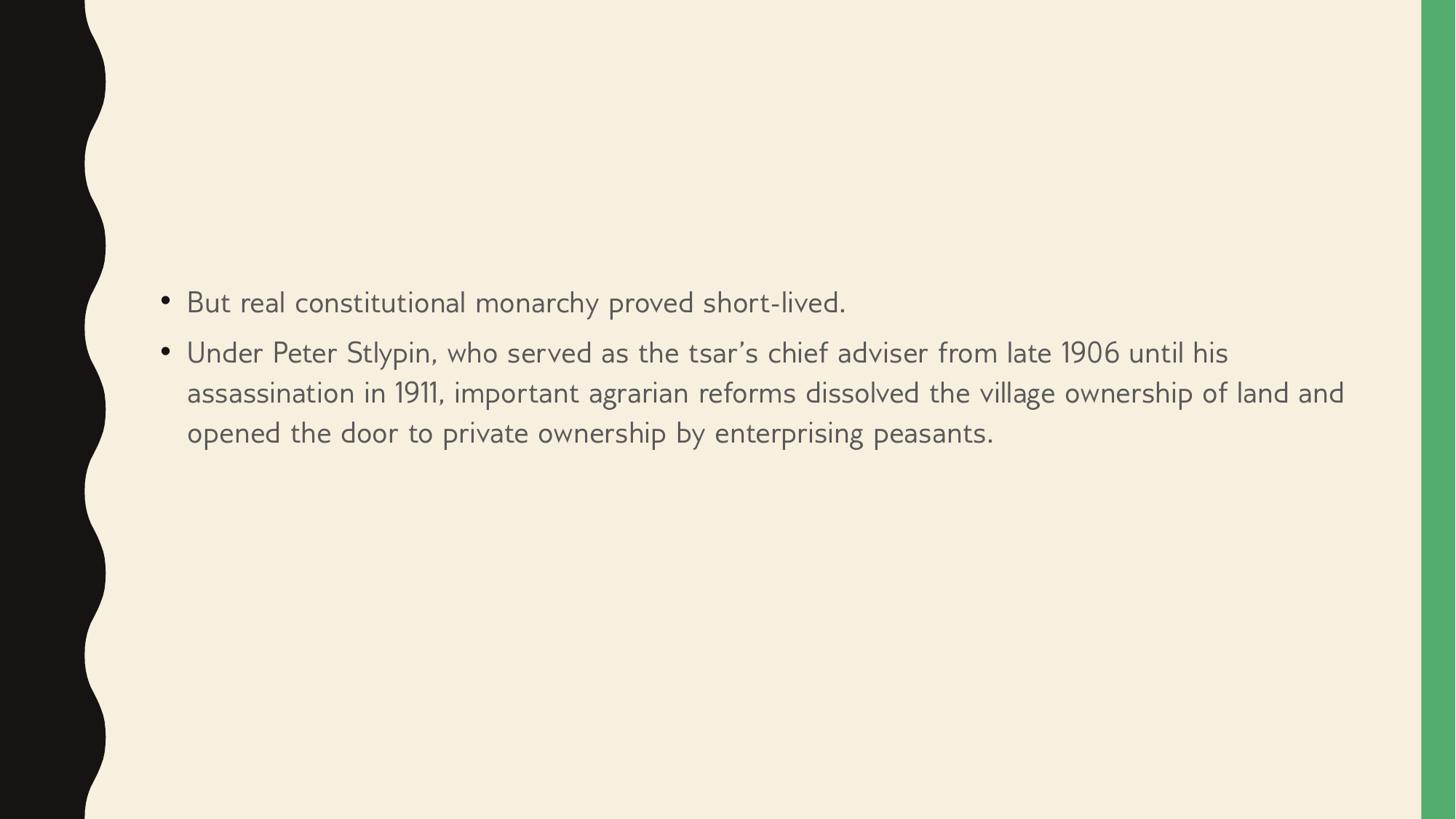

#
But real constitutional monarchy proved short-lived.
Under Peter Stlypin, who served as the tsar’s chief adviser from late 1906 until his assassination in 1911, important agrarian reforms dissolved the village ownership of land and opened the door to private ownership by enterprising peasants.